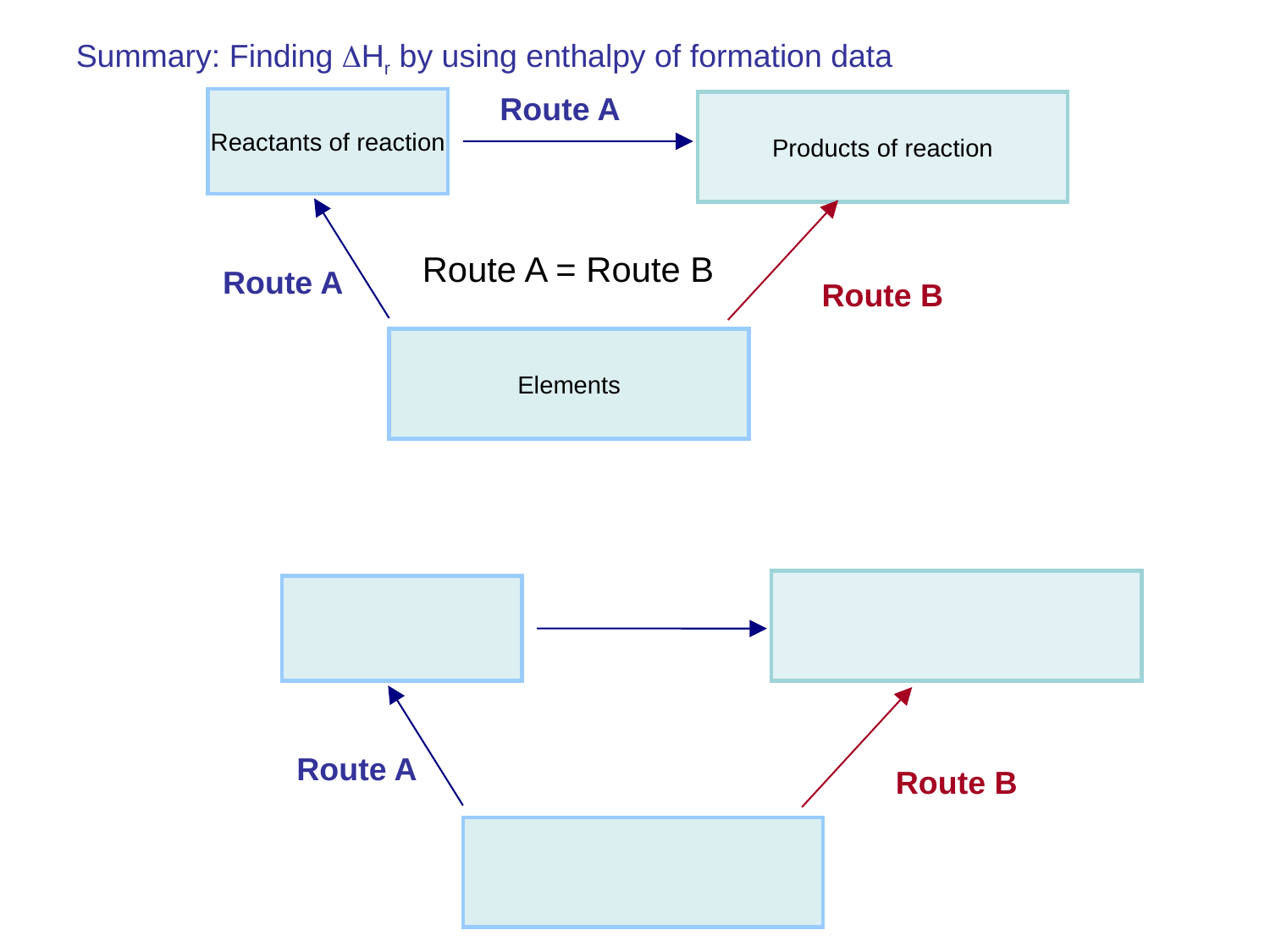

Summary: Finding ΔHr by using enthalpy of formation data
Route A
Reactants of reaction
Products of reaction

Route A = Route B
Route A
Route B
Elements

Route A
Route B